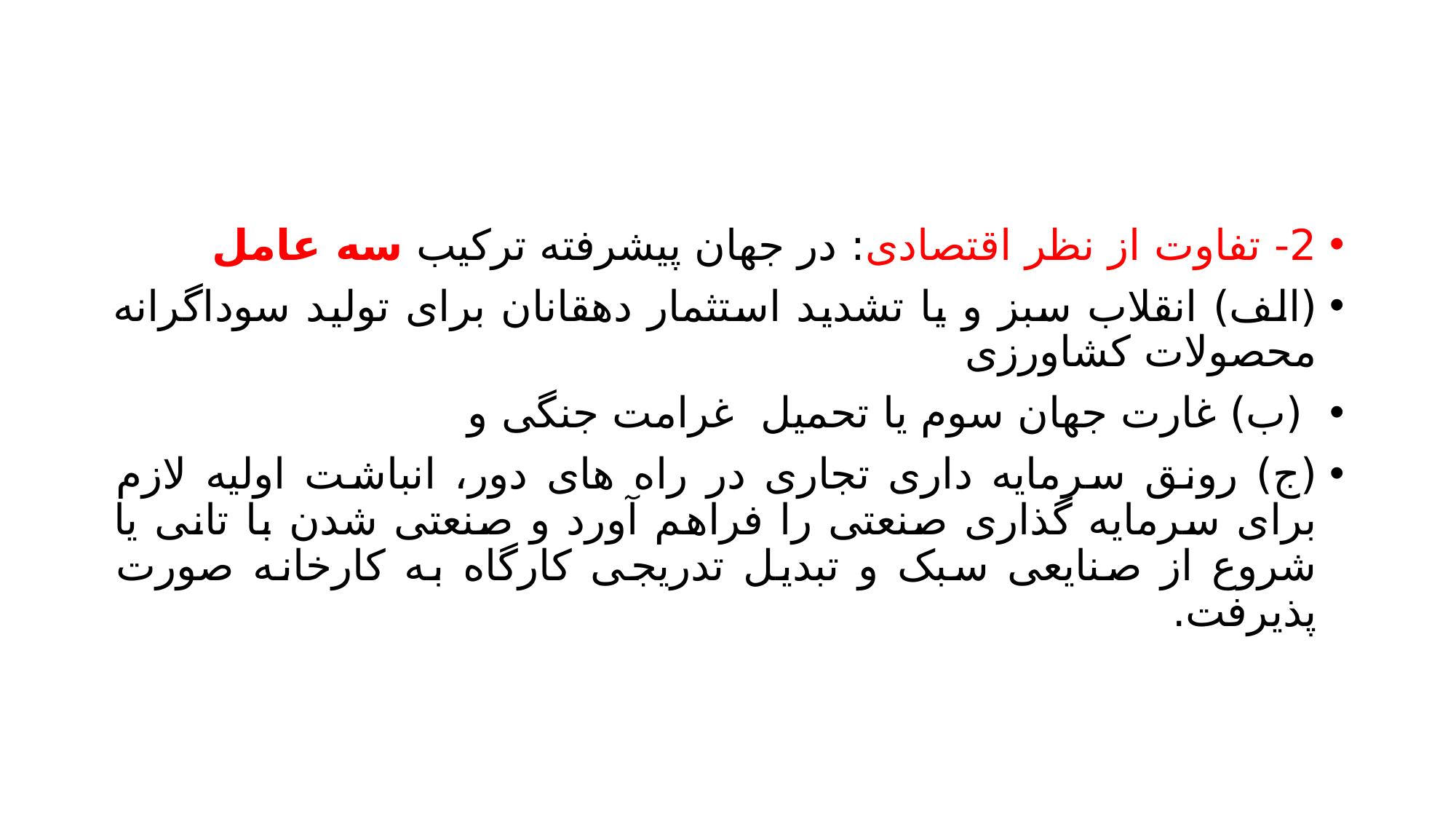

#
2- تفاوت از نظر اقتصادی: در جهان پیشرفته ترکیب سه عامل
(الف) انقلاب سبز و یا تشدید استثمار دهقانان برای تولید سوداگرانه محصولات کشاورزی
 (ب) غارت جهان سوم یا تحمیل  غرامت جنگی و
(ج) رونق سرمایه داری تجاری در راه های دور، انباشت اولیه لازم برای سرمایه گذاری صنعتی را فراهم آورد و صنعتی شدن با تانی یا شروع از صنایعی سبک و تبدیل تدریجی کارگاه به کارخانه صورت پذیرفت.